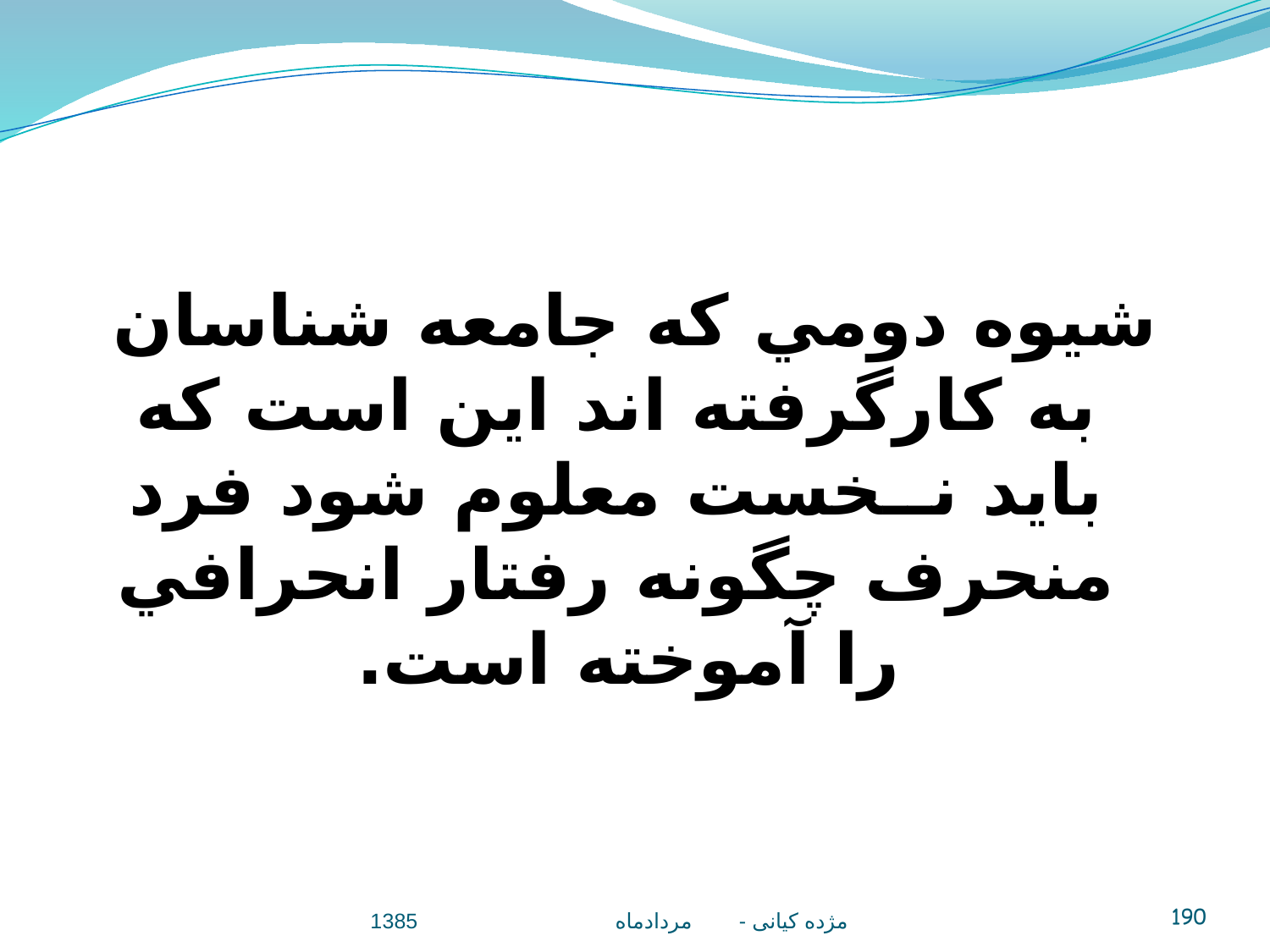

شيوه دومي كه جامعه شناسان به كارگرفته اند اين است كه بايد نــخست معلوم شود فرد منحرف چگونه رفتار انحرافي را آموخته است.
مژده کيانی - مردادماه 1385
190